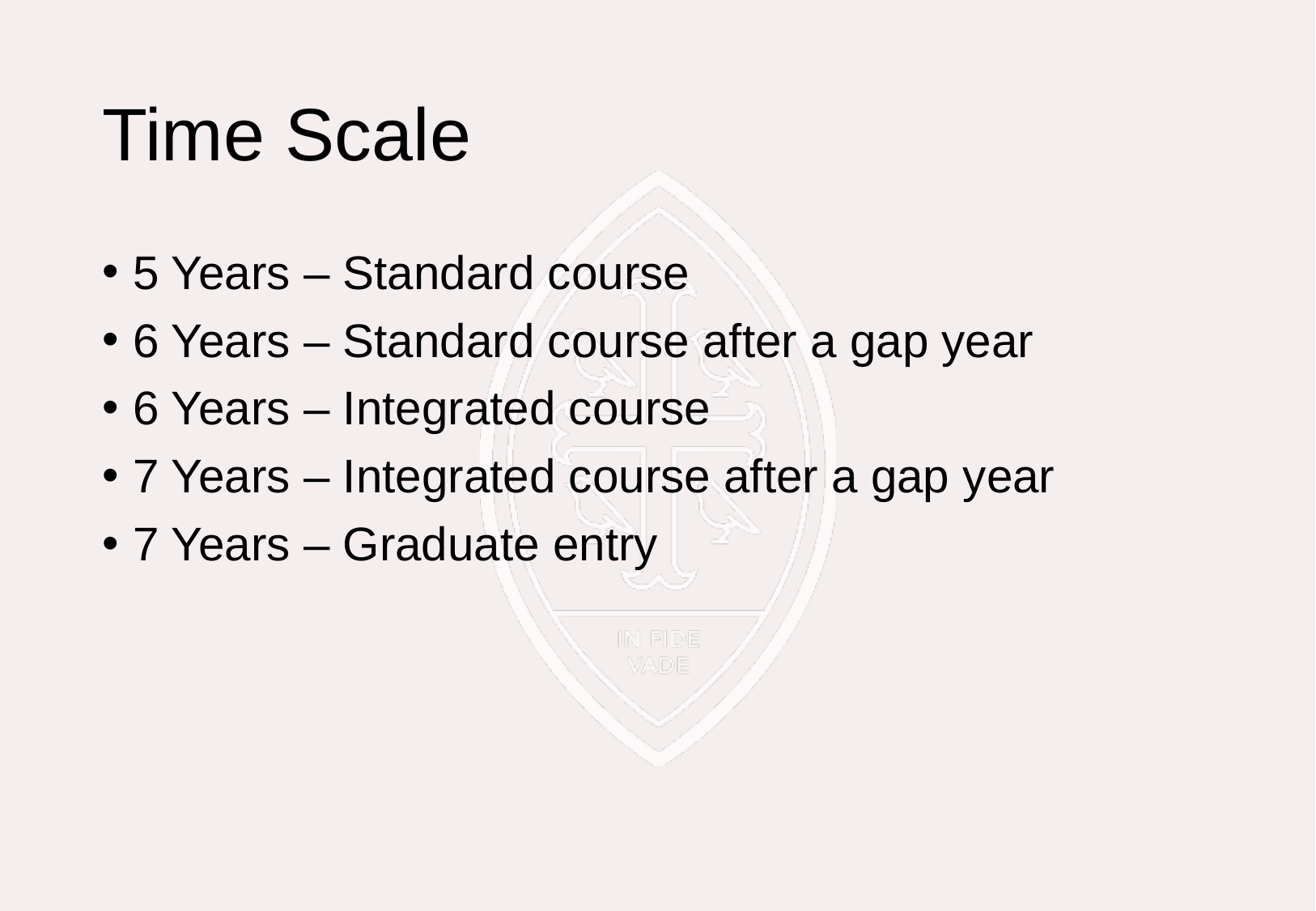

# Time Scale
5 Years – Standard course
6 Years – Standard course after a gap year
6 Years – Integrated course
7 Years – Integrated course after a gap year
7 Years – Graduate entry